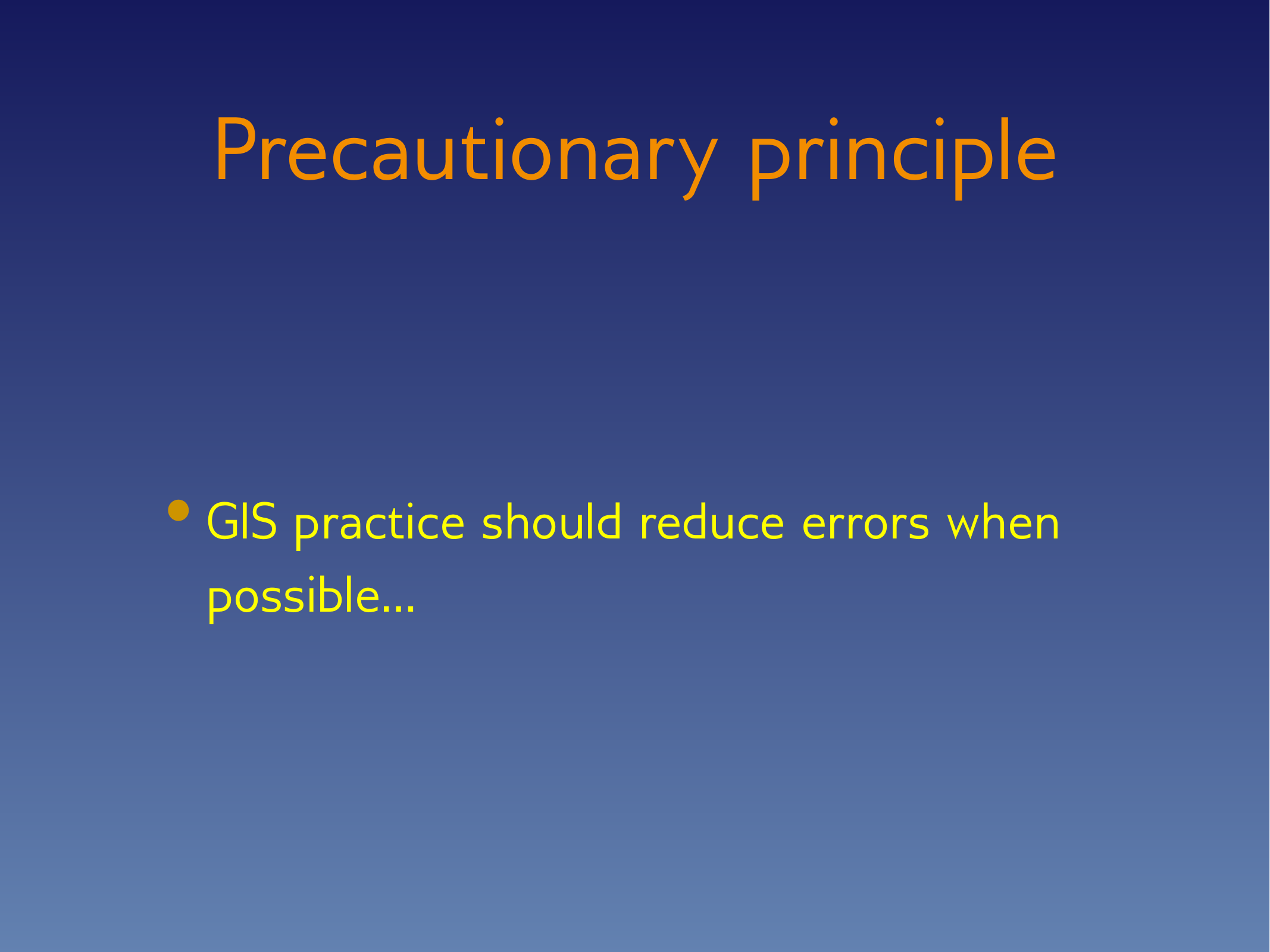

# Precautionary principle
GIS practice should reduce errors when possible…